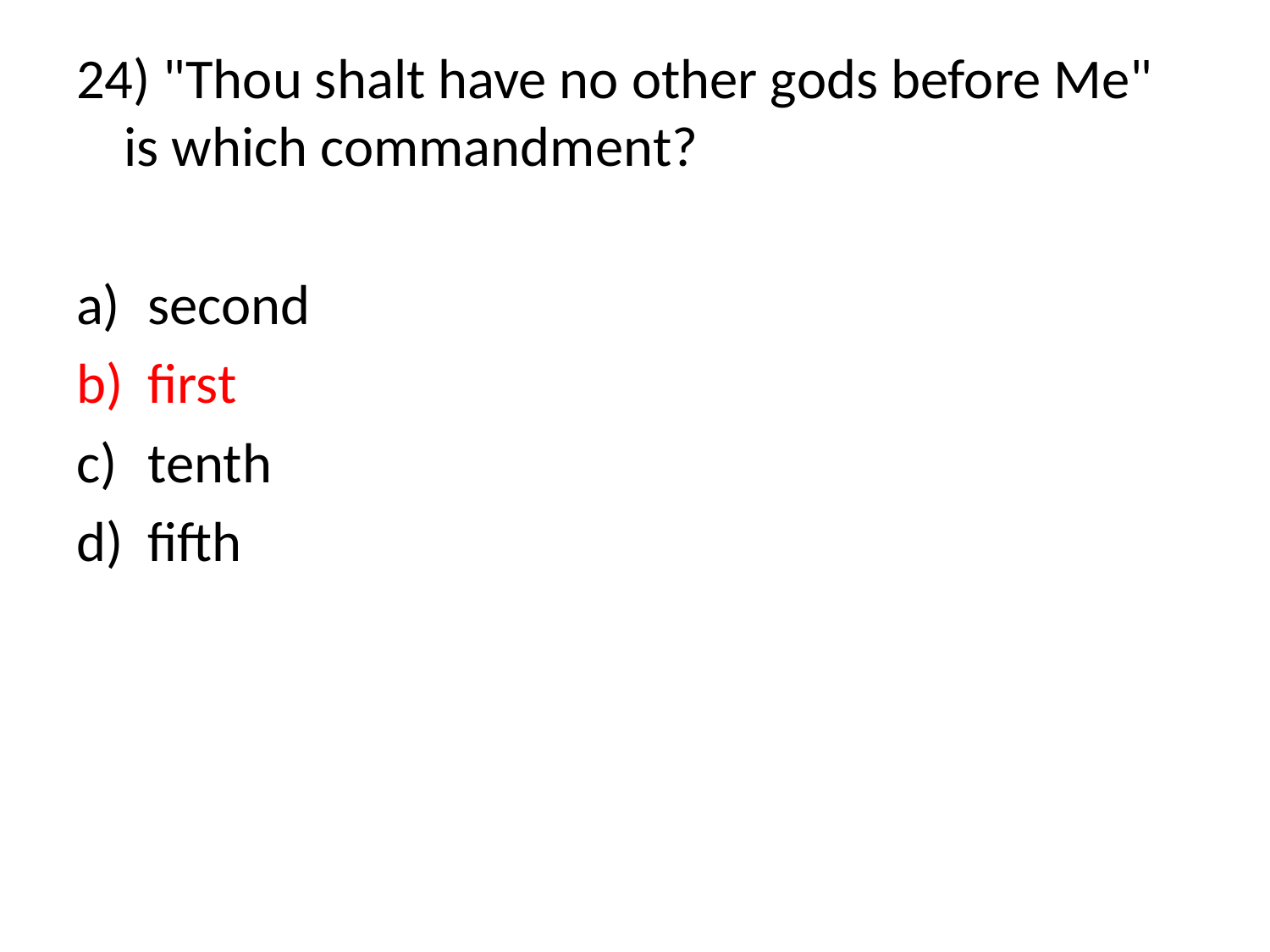

24) "Thou shalt have no other gods before Me" is which commandment?

second
first
tenth
fifth